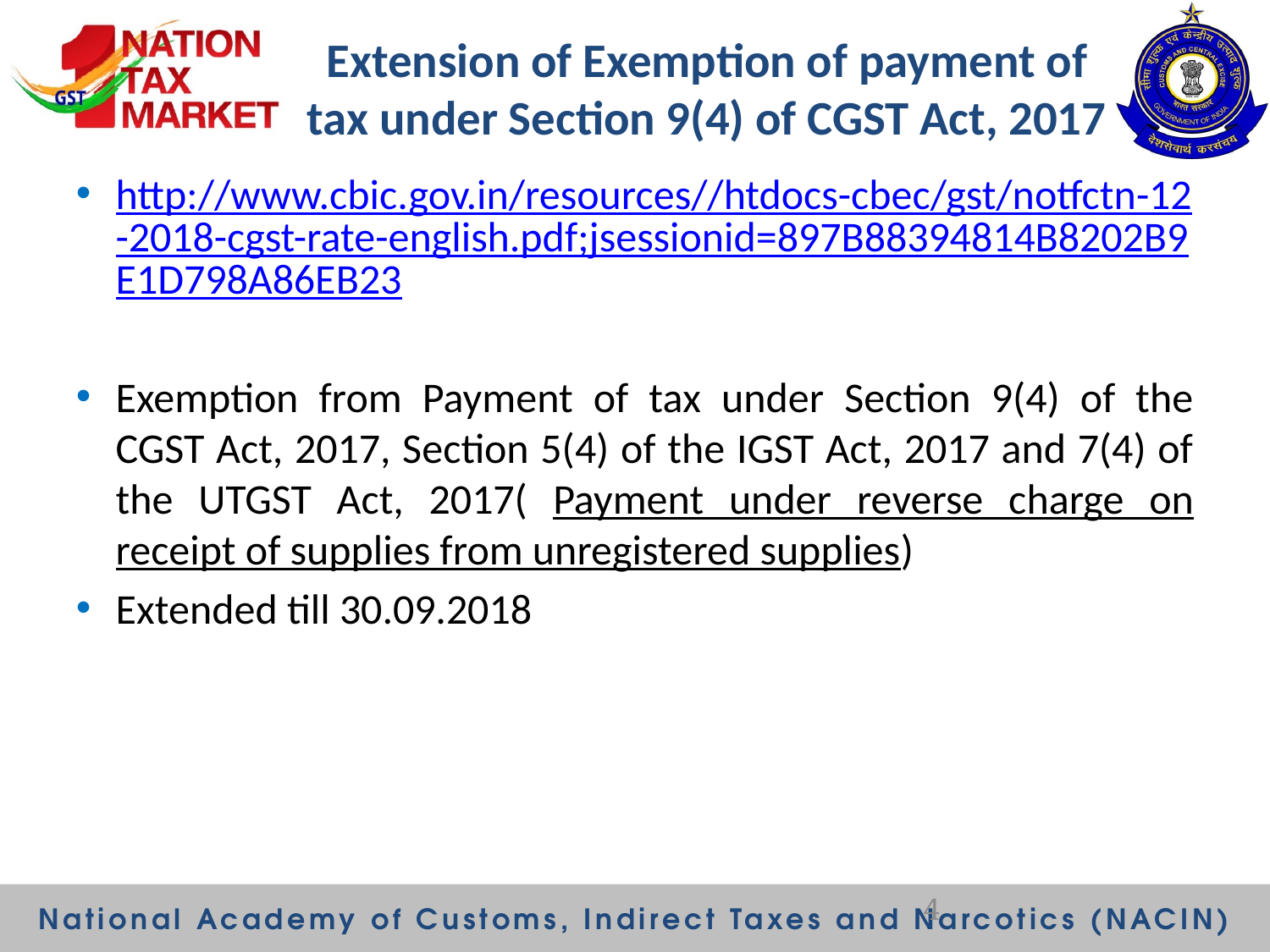

# Extension of Exemption of payment of tax under Section 9(4) of CGST Act, 2017
http://www.cbic.gov.in/resources//htdocs-cbec/gst/notfctn-12-2018-cgst-rate-english.pdf;jsessionid=897B88394814B8202B9E1D798A86EB23

Exemption from Payment of tax under Section 9(4) of the CGST Act, 2017, Section 5(4) of the IGST Act, 2017 and 7(4) of the UTGST Act, 2017( Payment under reverse charge on receipt of supplies from unregistered supplies)
Extended till 30.09.2018

4
National Academy of Customs, Indirect Taxes and Narcotics (NACIN)